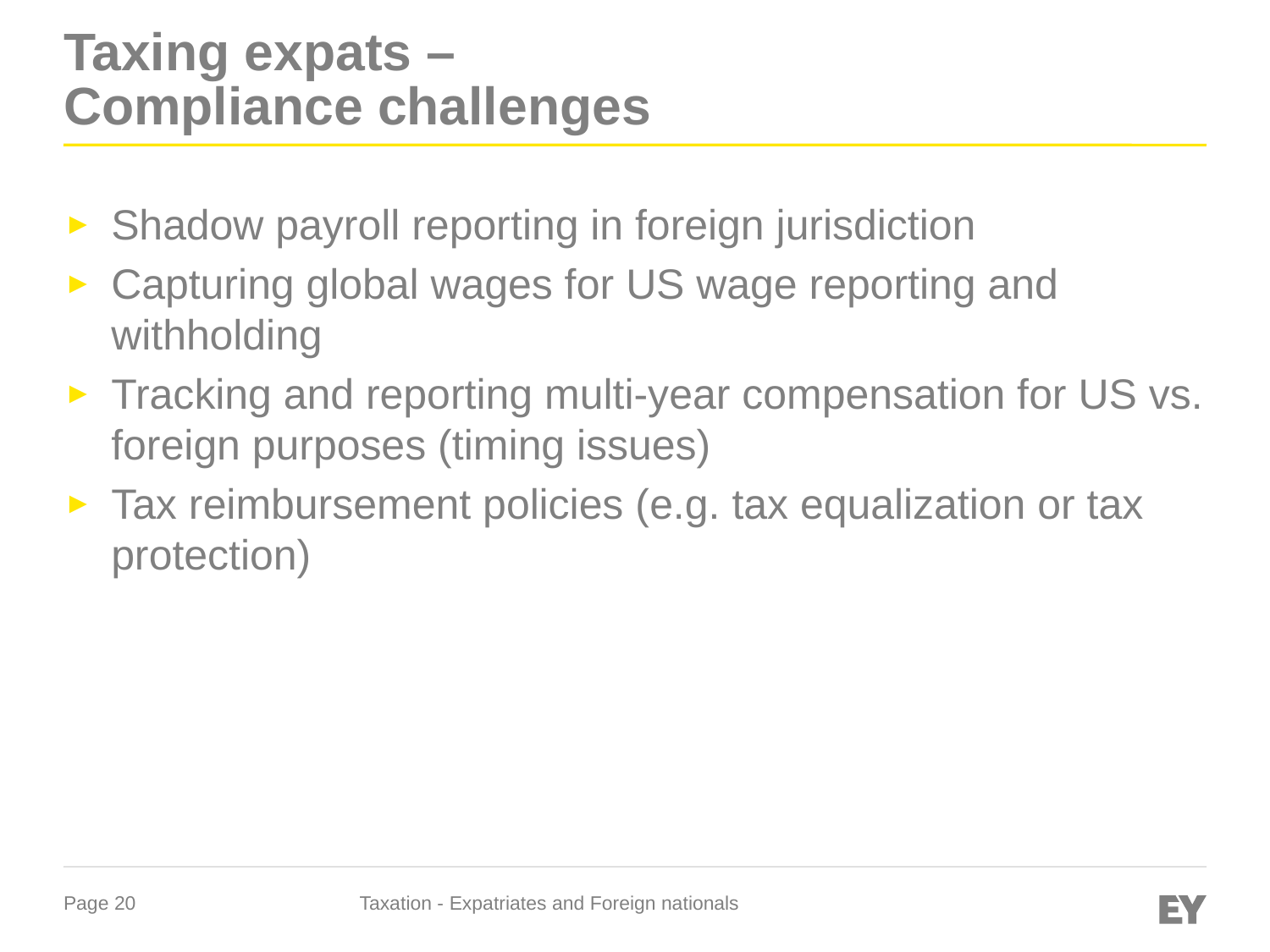

# Taxing expats – Compliance challenges
Shadow payroll reporting in foreign jurisdiction
Capturing global wages for US wage reporting and withholding
Tracking and reporting multi-year compensation for US vs. foreign purposes (timing issues)
Tax reimbursement policies (e.g. tax equalization or tax protection)

Taxation - Expatriates and Foreign nationals